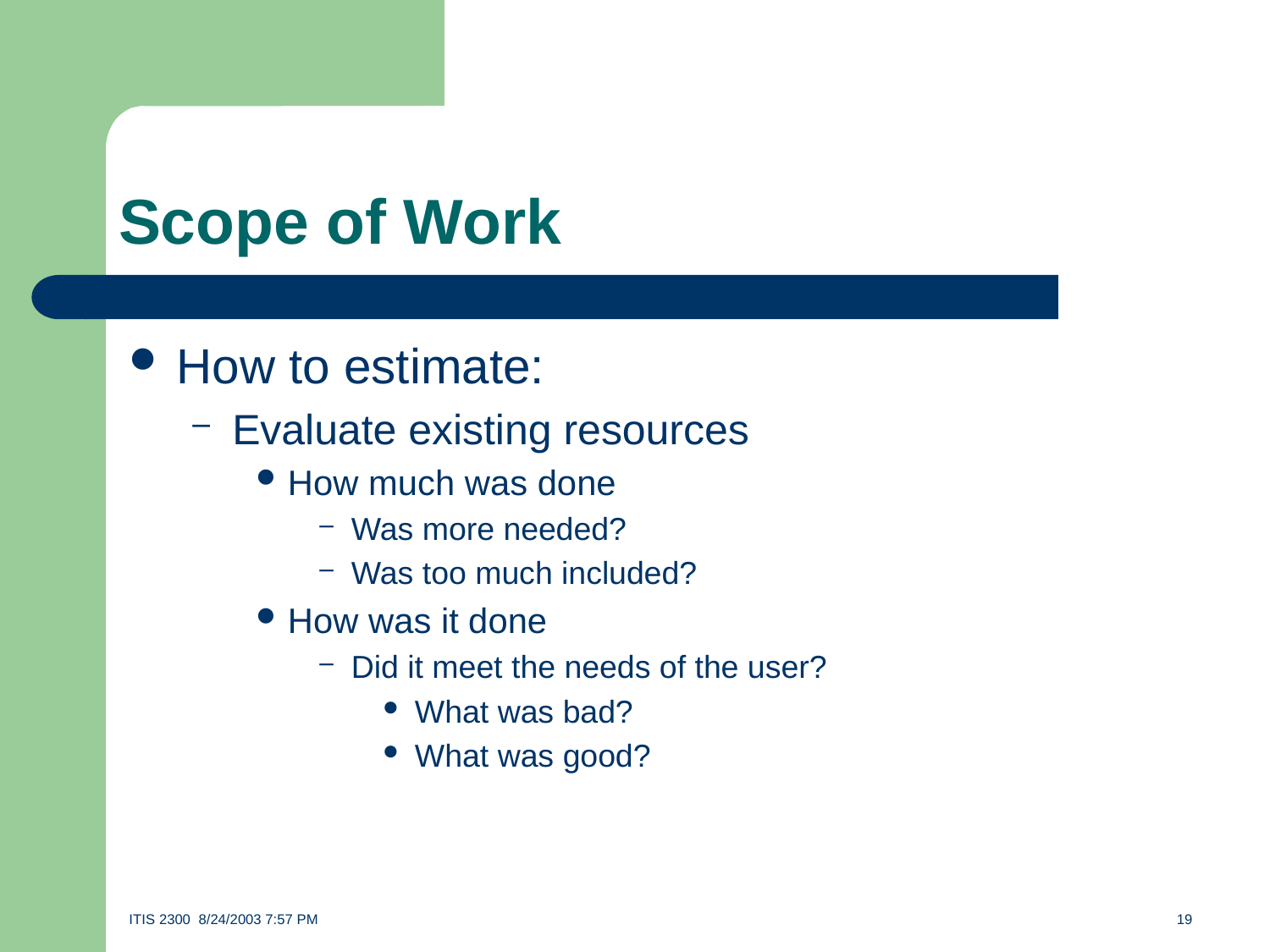

# Scope of Work
How to estimate:
Evaluate existing resources
How much was done
Was more needed?
Was too much included?
How was it done
Did it meet the needs of the user?
What was bad?
What was good?
ITIS 2300  8/24/2003 7:57 PM	19